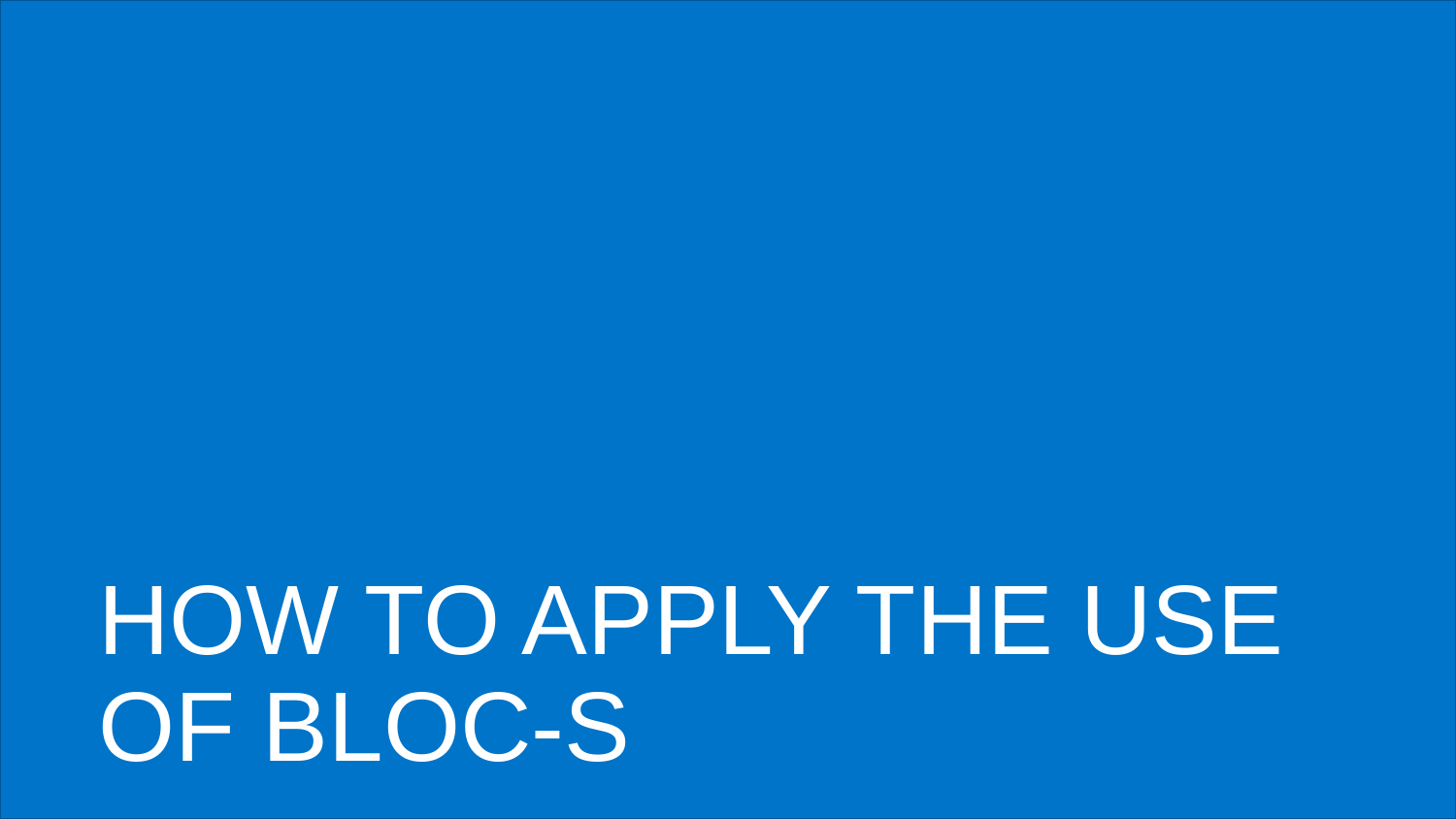

# How to apply the use of bloc-s